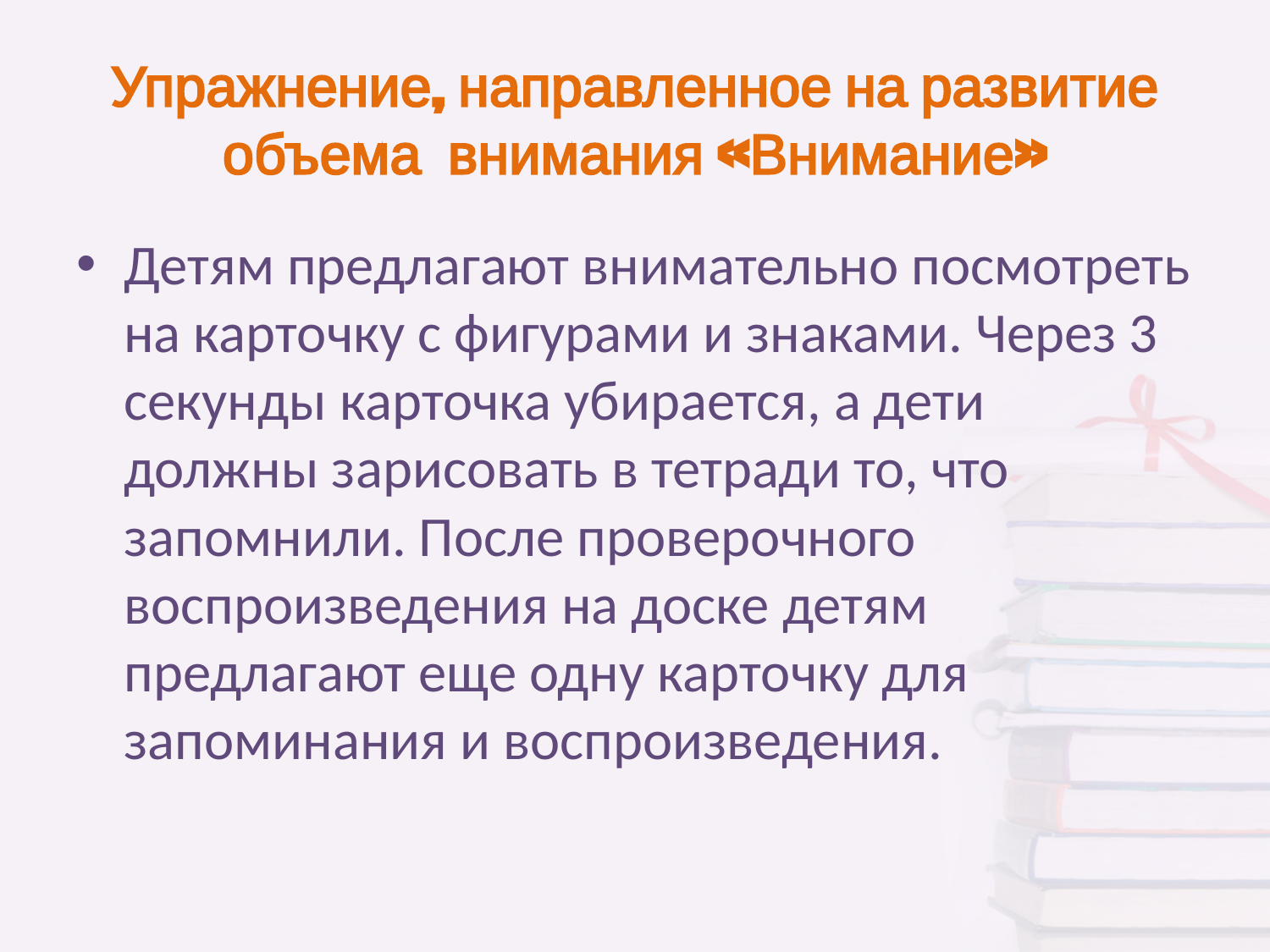

# Упражнение, направленное на развитие объема  внимания «Внимание»
Детям предлагают внимательно посмотреть на карточку с фигурами и знаками. Через 3 секунды карточка убирается, а дети должны зарисовать в тетради то, что запомнили. После проверочного воспроизведения на доске детям предлагают еще одну карточку для запоминания и воспроизведения.